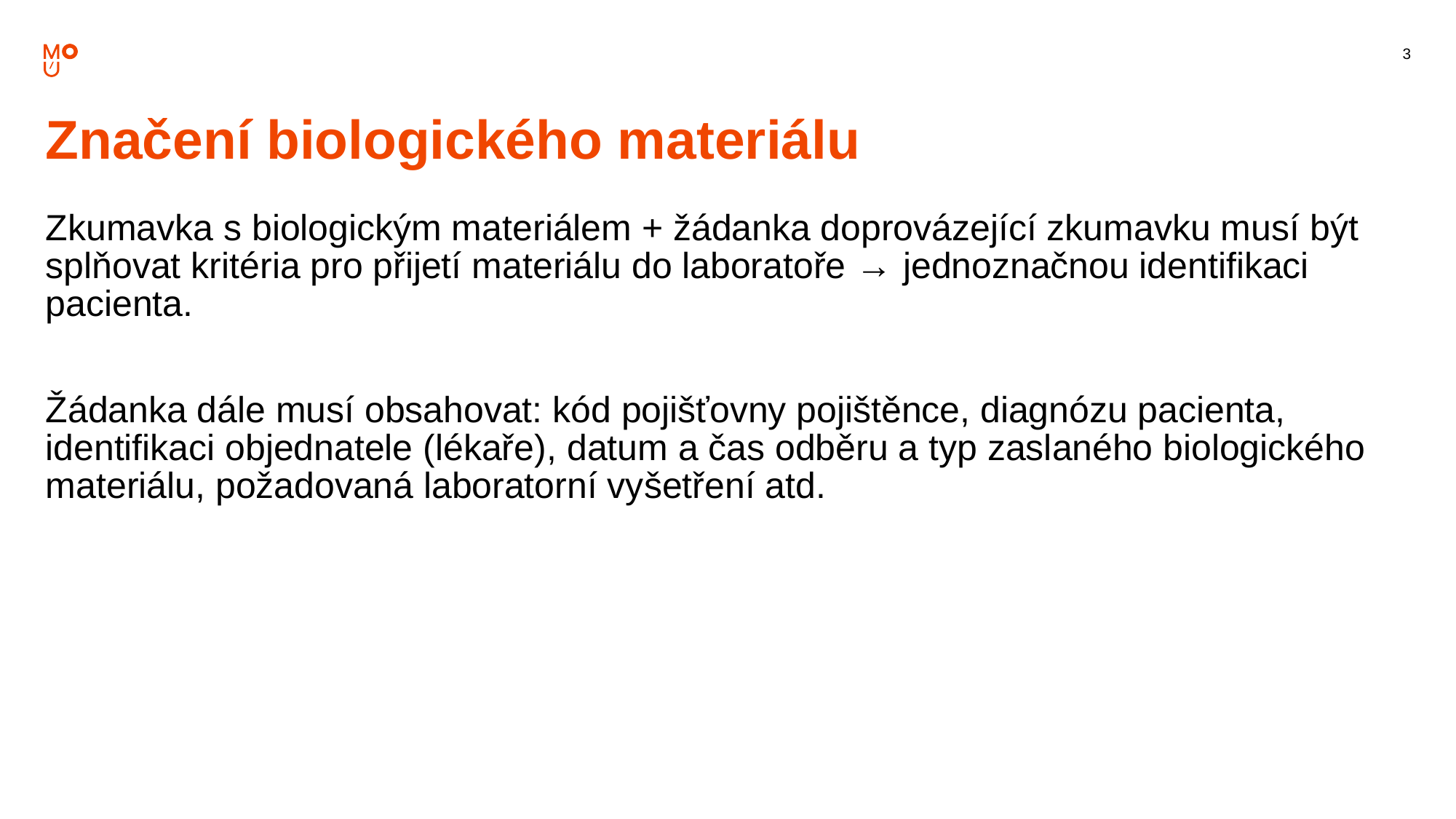

Značení biologického materiálu
Zkumavka s biologickým materiálem + žádanka doprovázející zkumavku musí být splňovat kritéria pro přijetí materiálu do laboratoře → jednoznačnou identifikaci pacienta.

Žádanka dále musí obsahovat: kód pojišťovny pojištěnce, diagnózu pacienta, identifikaci objednatele (lékaře), datum a čas odběru a typ zaslaného biologického materiálu, požadovaná laboratorní vyšetření atd.